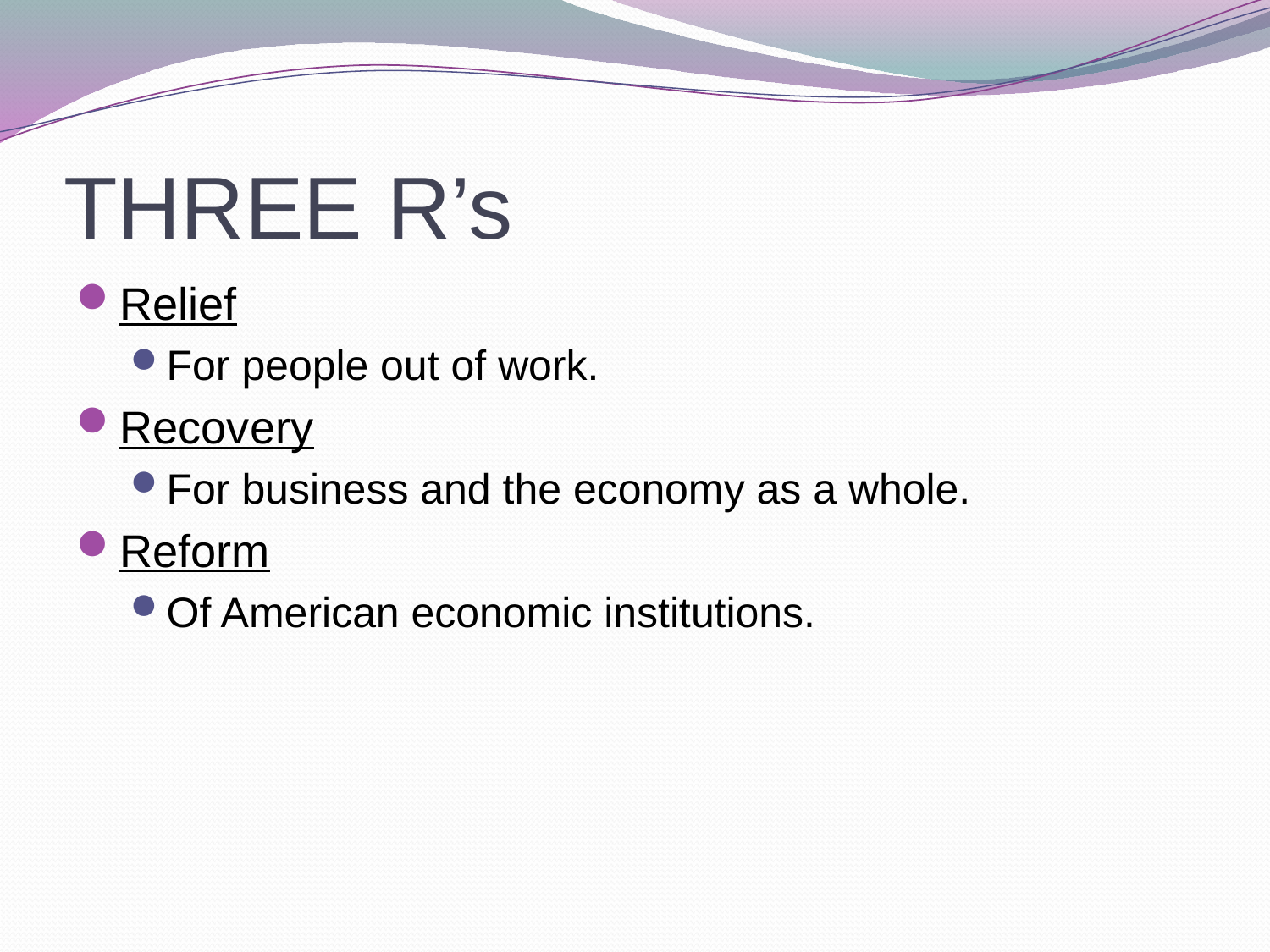

# THREE R’s
Relief
For people out of work.
Recovery
For business and the economy as a whole.
Reform
Of American economic institutions.